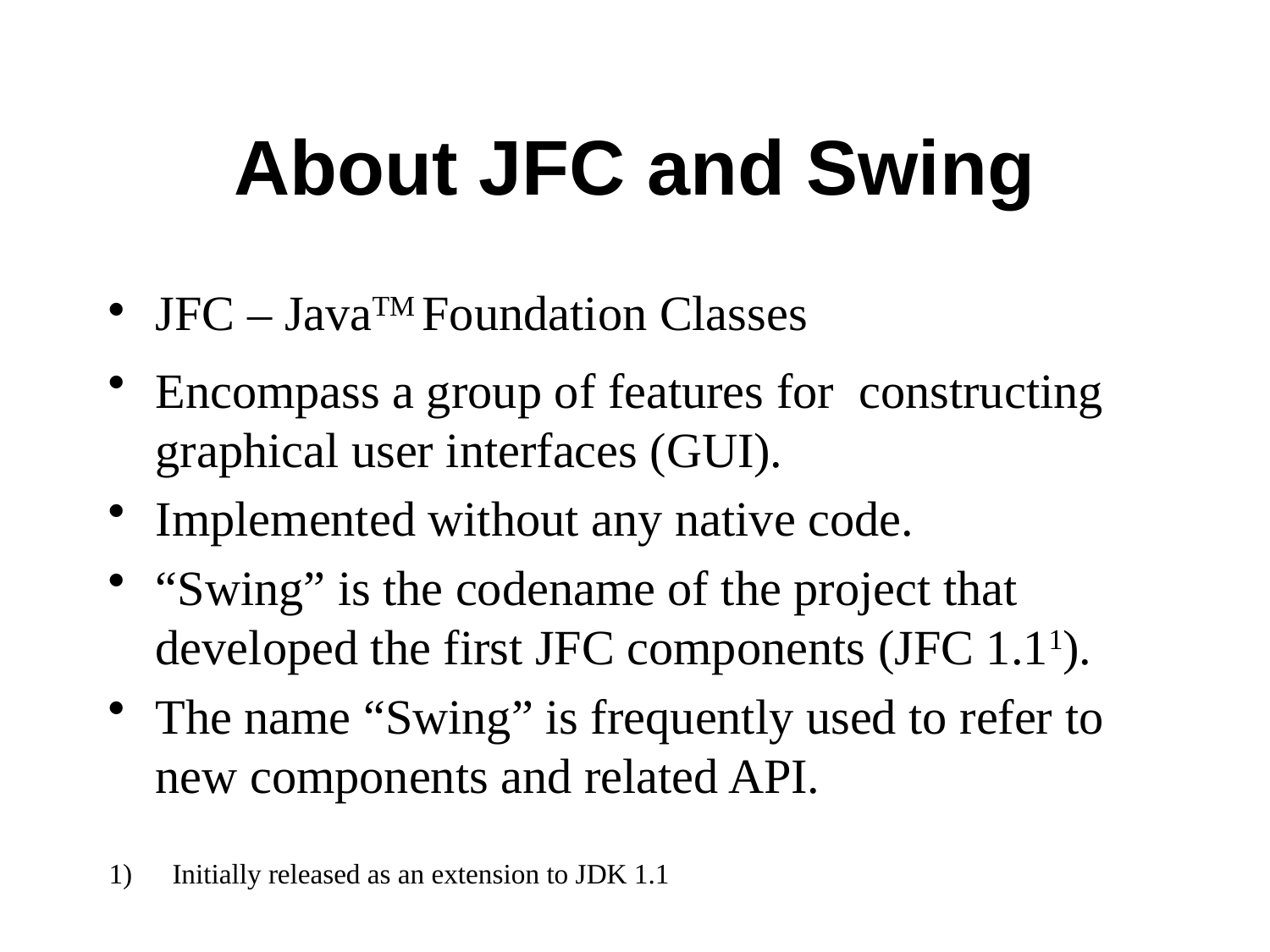

# About JFC and Swing
JFC – JavaTM Foundation Classes
Encompass a group of features for  constructing graphical user interfaces (GUI).
Implemented without any native code.
“Swing” is the codename of the project that developed the first JFC components (JFC 1.11).
The name “Swing” is frequently used to refer to new components and related API.

Initially released as an extension to JDK 1.1